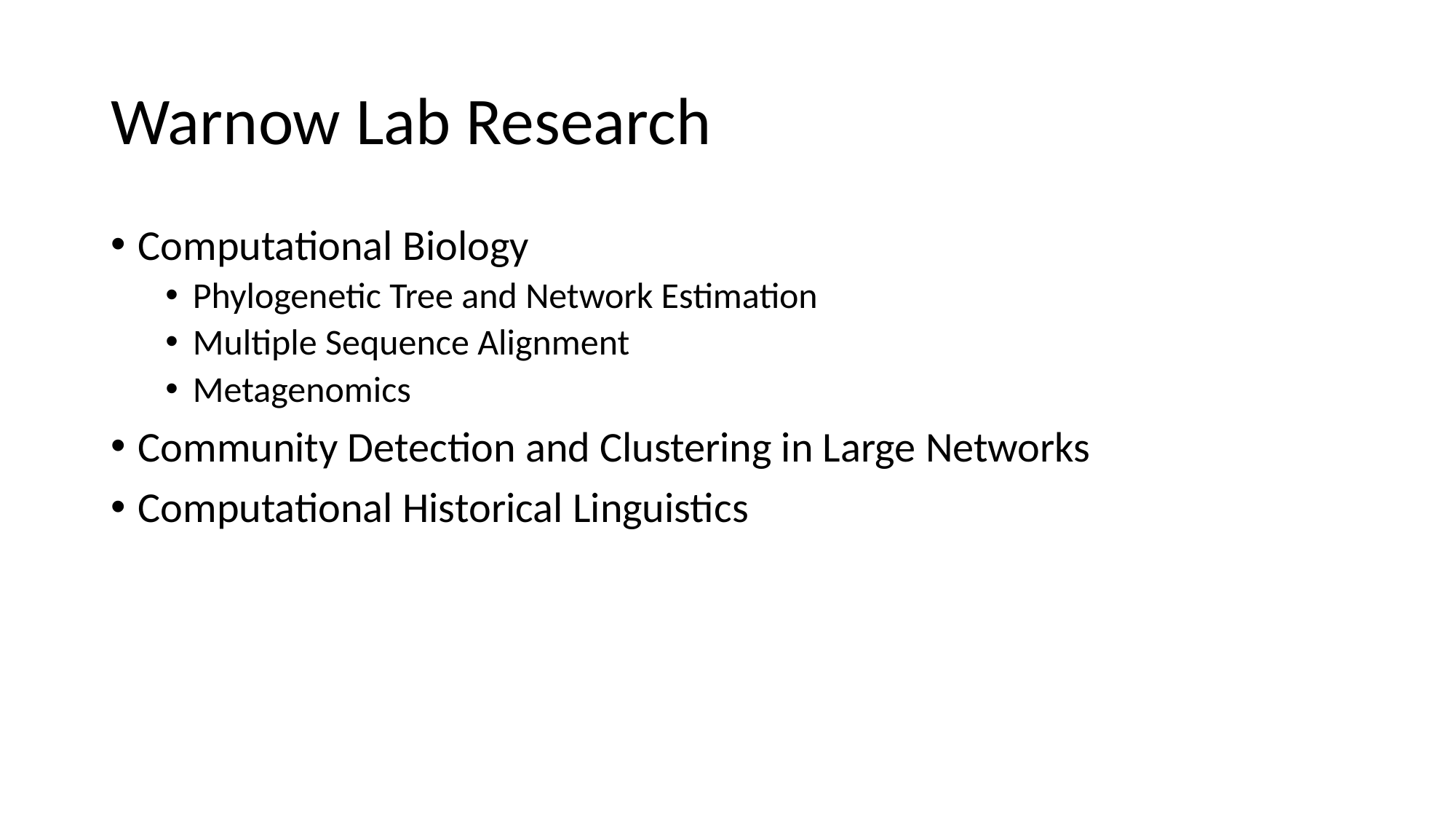

# Warnow Lab Research
Computational Biology
Phylogenetic Tree and Network Estimation
Multiple Sequence Alignment
Metagenomics
Community Detection and Clustering in Large Networks
Computational Historical Linguistics